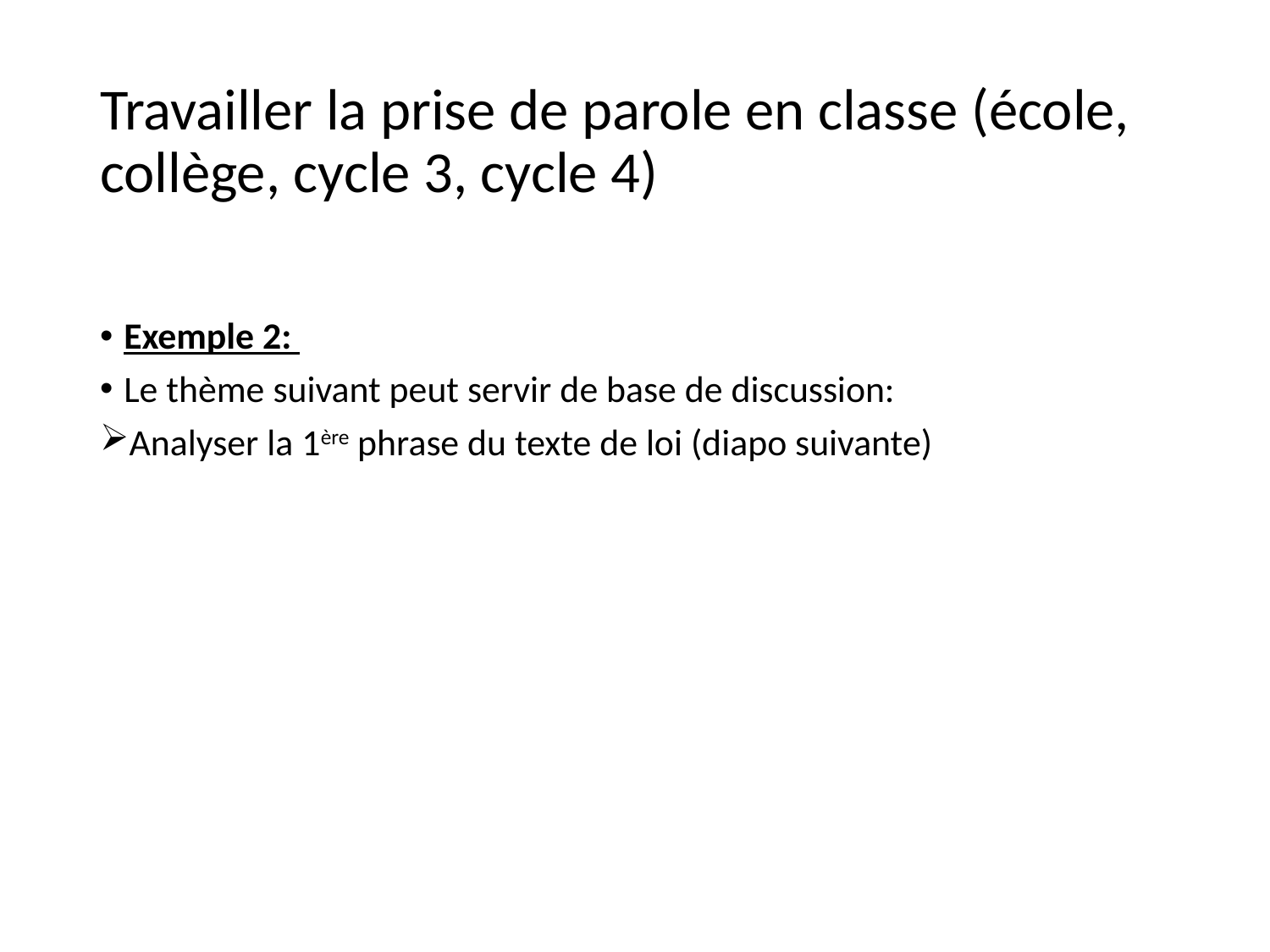

# Travailler la prise de parole en classe (école, collège, cycle 3, cycle 4)

Exemple 2:
Le thème suivant peut servir de base de discussion:
Analyser la 1ère phrase du texte de loi (diapo suivante)